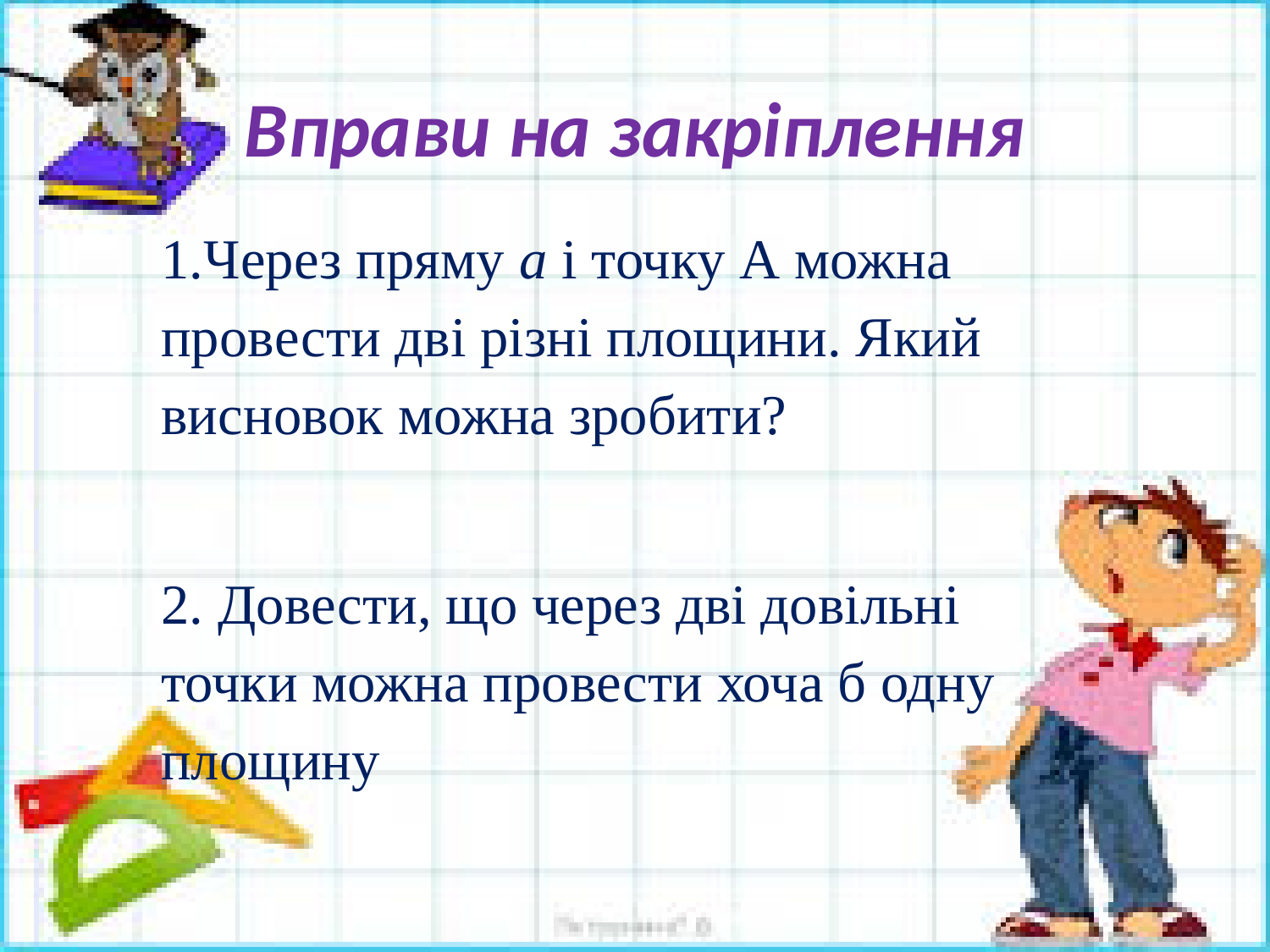

# Вправи на закріплення
1.Через пряму а і точку А можна провести дві різні площини. Який висновок можна зробити?

2. Довести, що через дві довільні точки можна провести хоча б одну площину